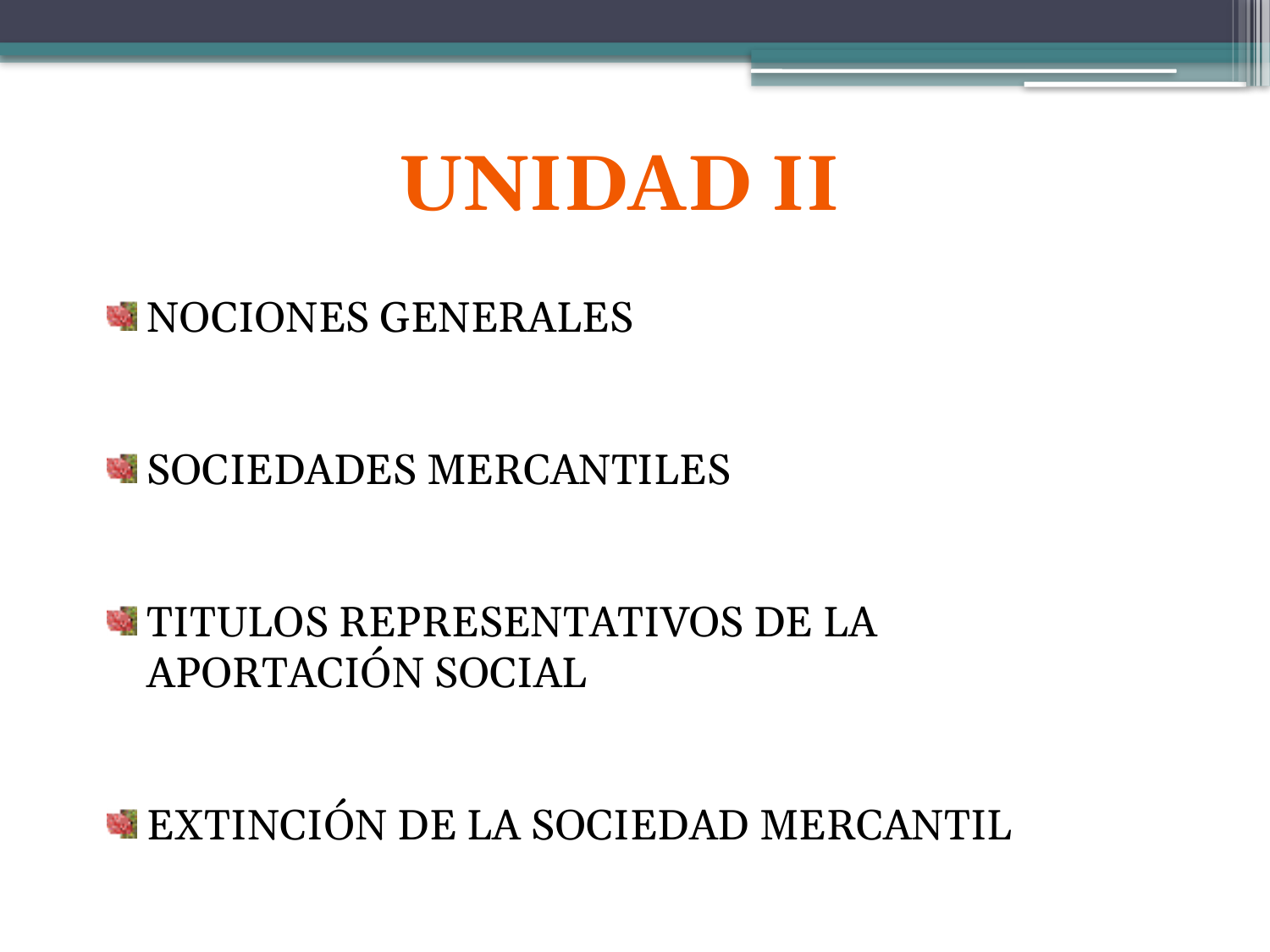

UNIDAD II
NOCIONES GENERALES

SOCIEDADES MERCANTILES

TITULOS REPRESENTATIVOS DE LA APORTACIÓN SOCIAL

EXTINCIÓN DE LA SOCIEDAD MERCANTIL